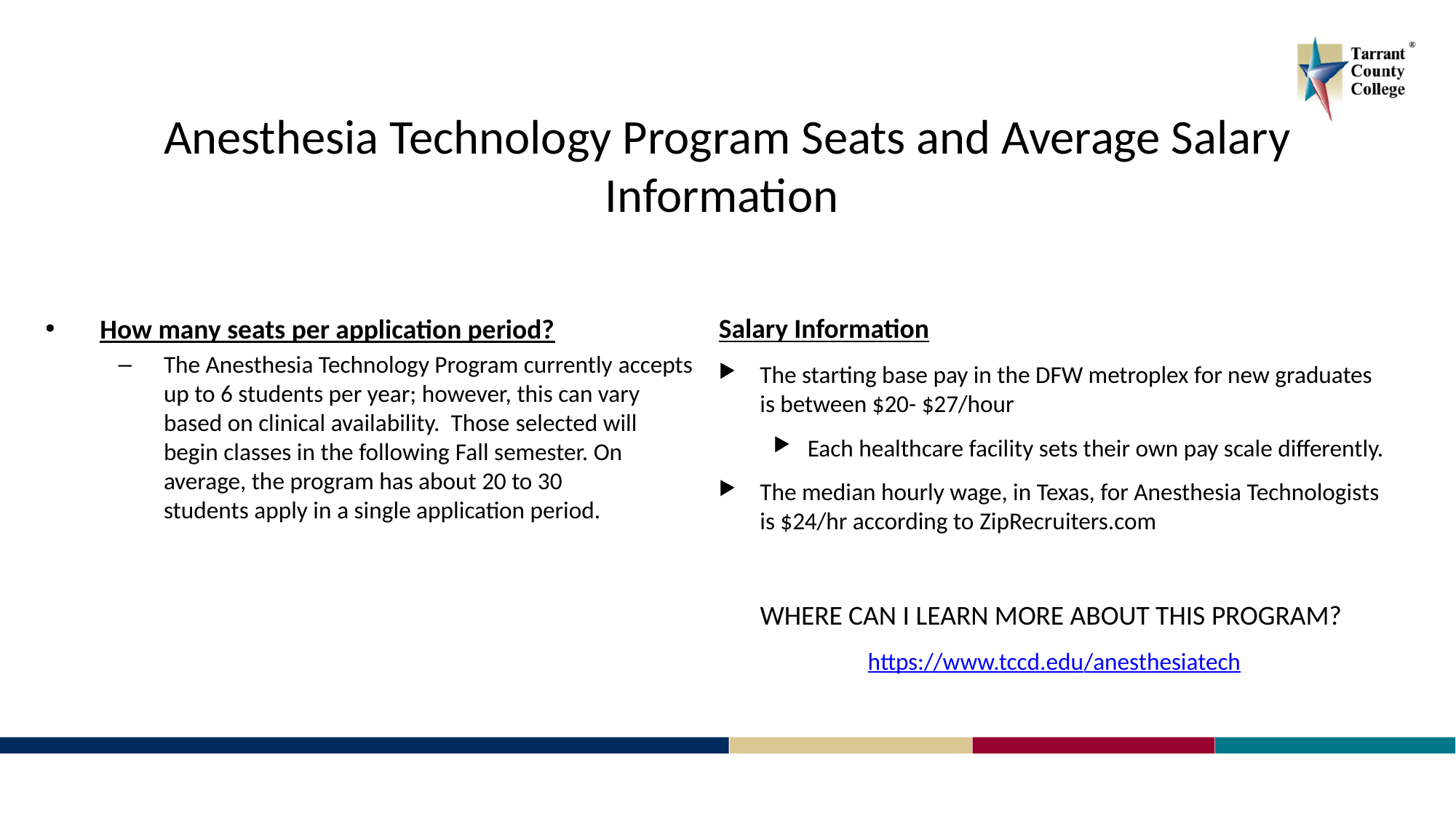

# Anesthesia Technology Program Seats and Average Salary Information
Salary Information
The starting base pay in the DFW metroplex for new graduates is between $20- $27/hour
Each healthcare facility sets their own pay scale differently.
The median hourly wage, in Texas, for Anesthesia Technologists is $24/hr according to ZipRecruiters.com

WHERE CAN I LEARN MORE ABOUT THIS PROGRAM?
https://www.tccd.edu/anesthesiatech
How many seats per application period?
The Anesthesia Technology Program currently accepts up to 6 students per year; however, this can vary based on clinical availability.  Those selected will begin classes in the following Fall semester. On average, the program has about 20 to 30 students apply in a single application period.